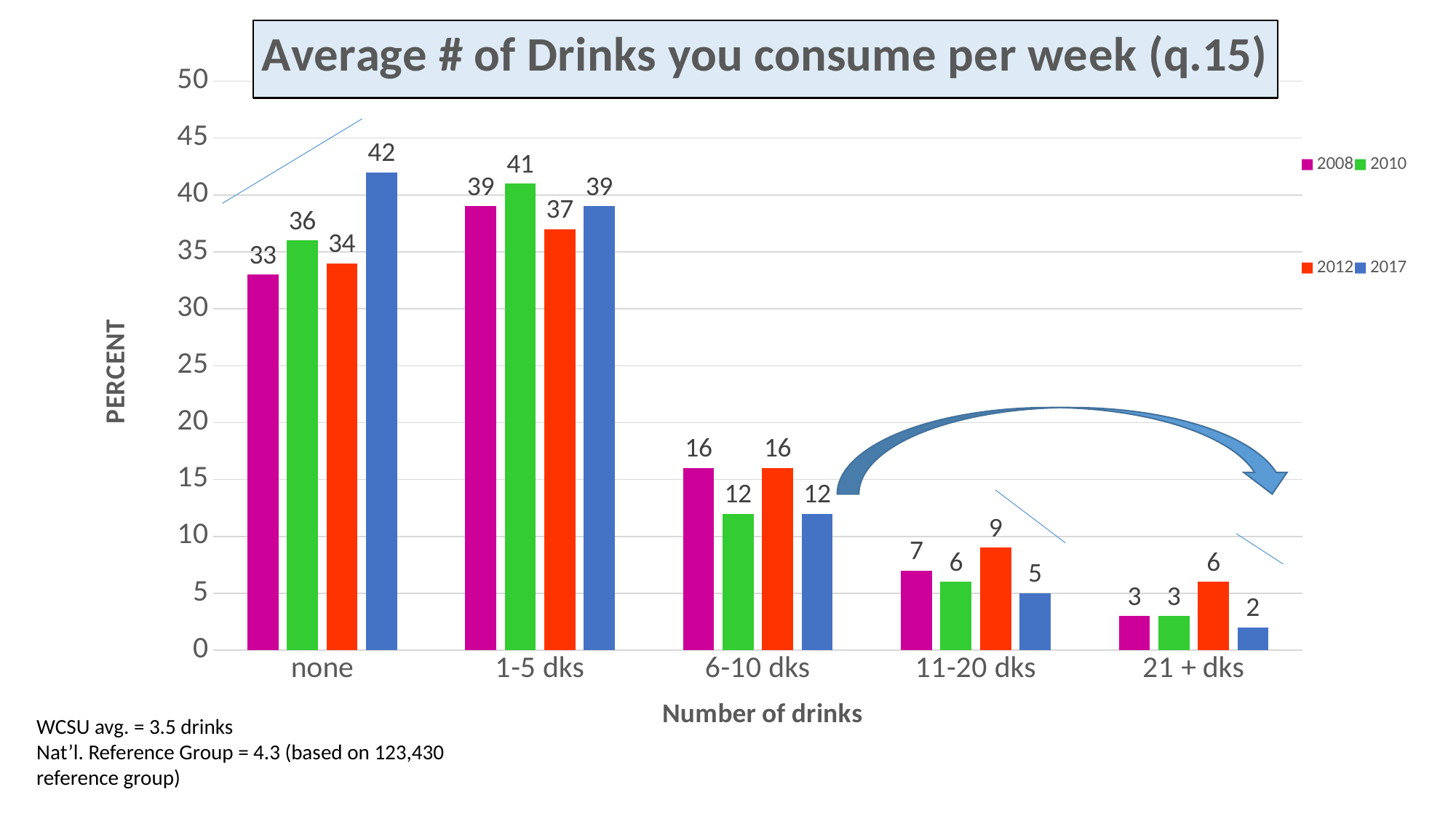

### Chart: Average # of Drinks you consume per week (q.15)

| Category | 2008 | 2010 | 2012 | 2017 |
|---|---|---|---|---|
| none | 33.0 | 36.0 | 34.0 | 42.0 |
| 1-5 dks | 39.0 | 41.0 | 37.0 | 39.0 |
| 6-10 dks | 16.0 | 12.0 | 16.0 | 12.0 |
| 11-20 dks | 7.0 | 6.0 | 9.0 | 5.0 |
| 21 + dks | 3.0 | 3.0 | 6.0 | 2.0 |
WCSU avg. = 3.5 drinks
Nat’l. Reference Group = 4.3 (based on 123,430 reference group)